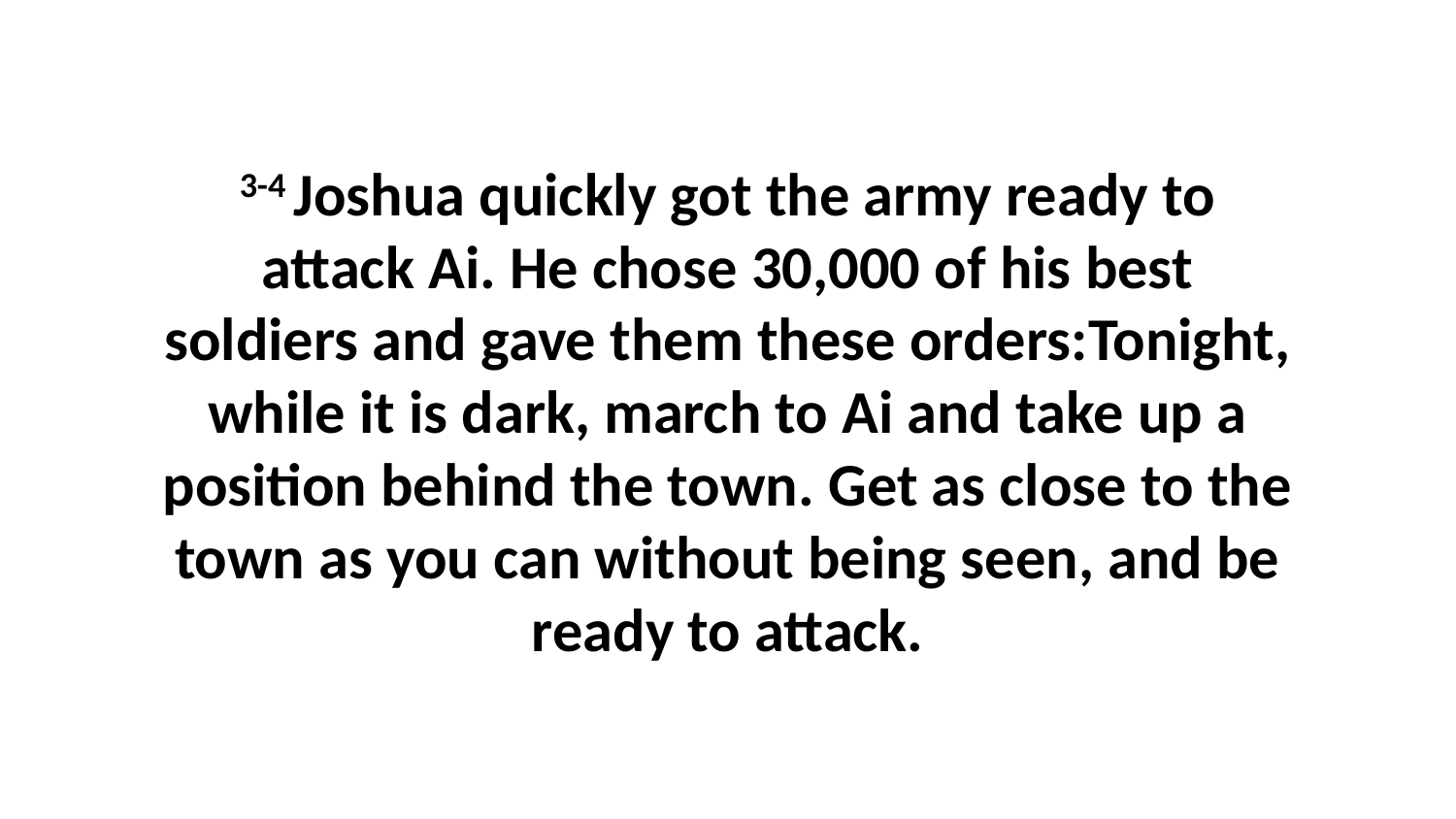

3-4 Joshua quickly got the army ready to attack Ai. He chose 30,000 of his best soldiers and gave them these orders:Tonight, while it is dark, march to Ai and take up a position behind the town. Get as close to the town as you can without being seen, and be ready to attack.